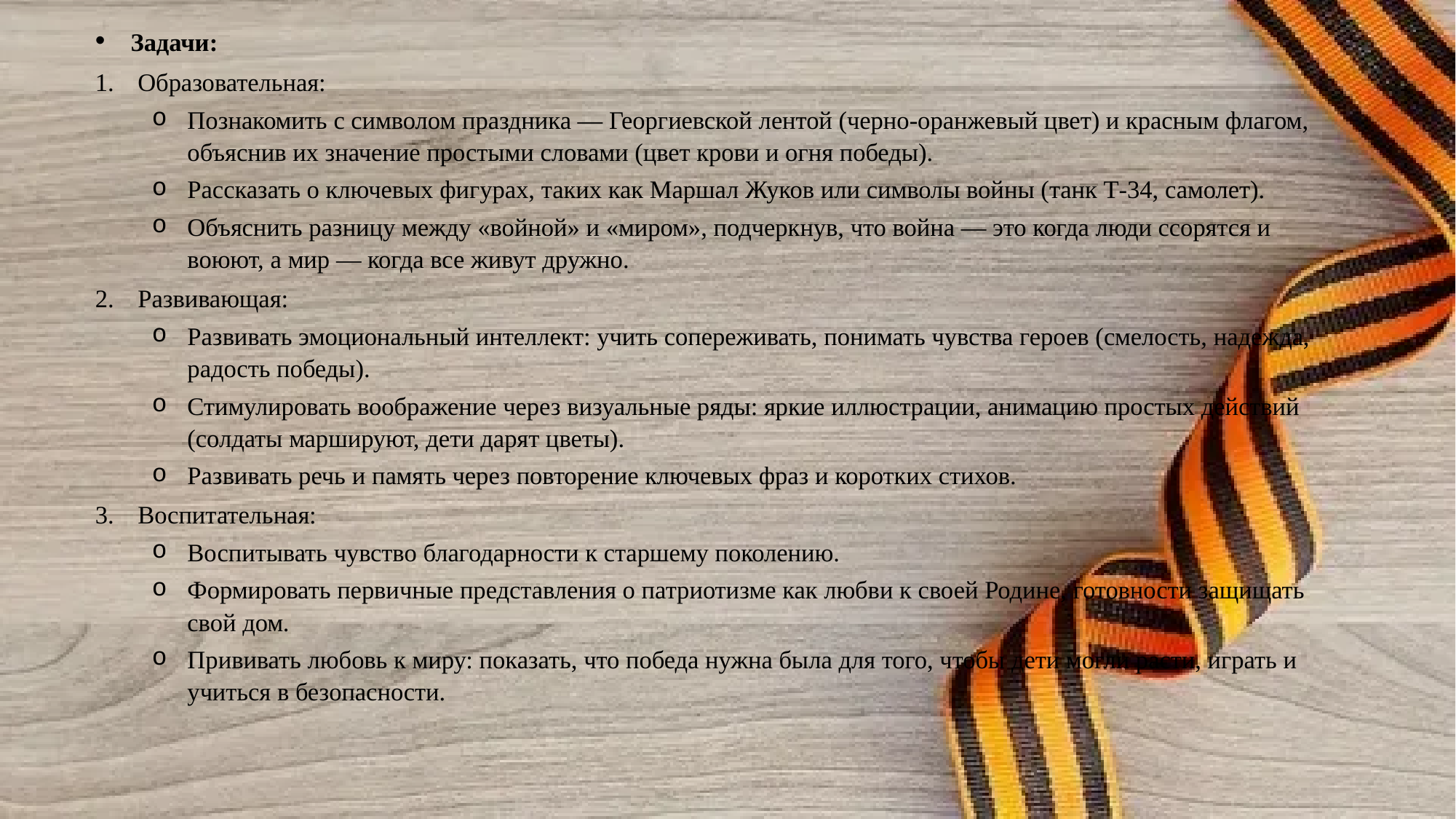

Задачи:
Образовательная:
Познакомить с символом праздника — Георгиевской лентой (черно-оранжевый цвет) и красным флагом, объяснив их значение простыми словами (цвет крови и огня победы).
Рассказать о ключевых фигурах, таких как Маршал Жуков или символы войны (танк Т-34, самолет).
Объяснить разницу между «войной» и «миром», подчеркнув, что война — это когда люди ссорятся и воюют, а мир — когда все живут дружно.
Развивающая:
Развивать эмоциональный интеллект: учить сопереживать, понимать чувства героев (смелость, надежда, радость победы).
Стимулировать воображение через визуальные ряды: яркие иллюстрации, анимацию простых действий (солдаты маршируют, дети дарят цветы).
Развивать речь и память через повторение ключевых фраз и коротких стихов.
Воспитательная:
Воспитывать чувство благодарности к старшему поколению.
Формировать первичные представления о патриотизме как любви к своей Родине, готовности защищать свой дом.
Прививать любовь к миру: показать, что победа нужна была для того, чтобы дети могли расти, играть и учиться в безопасности.